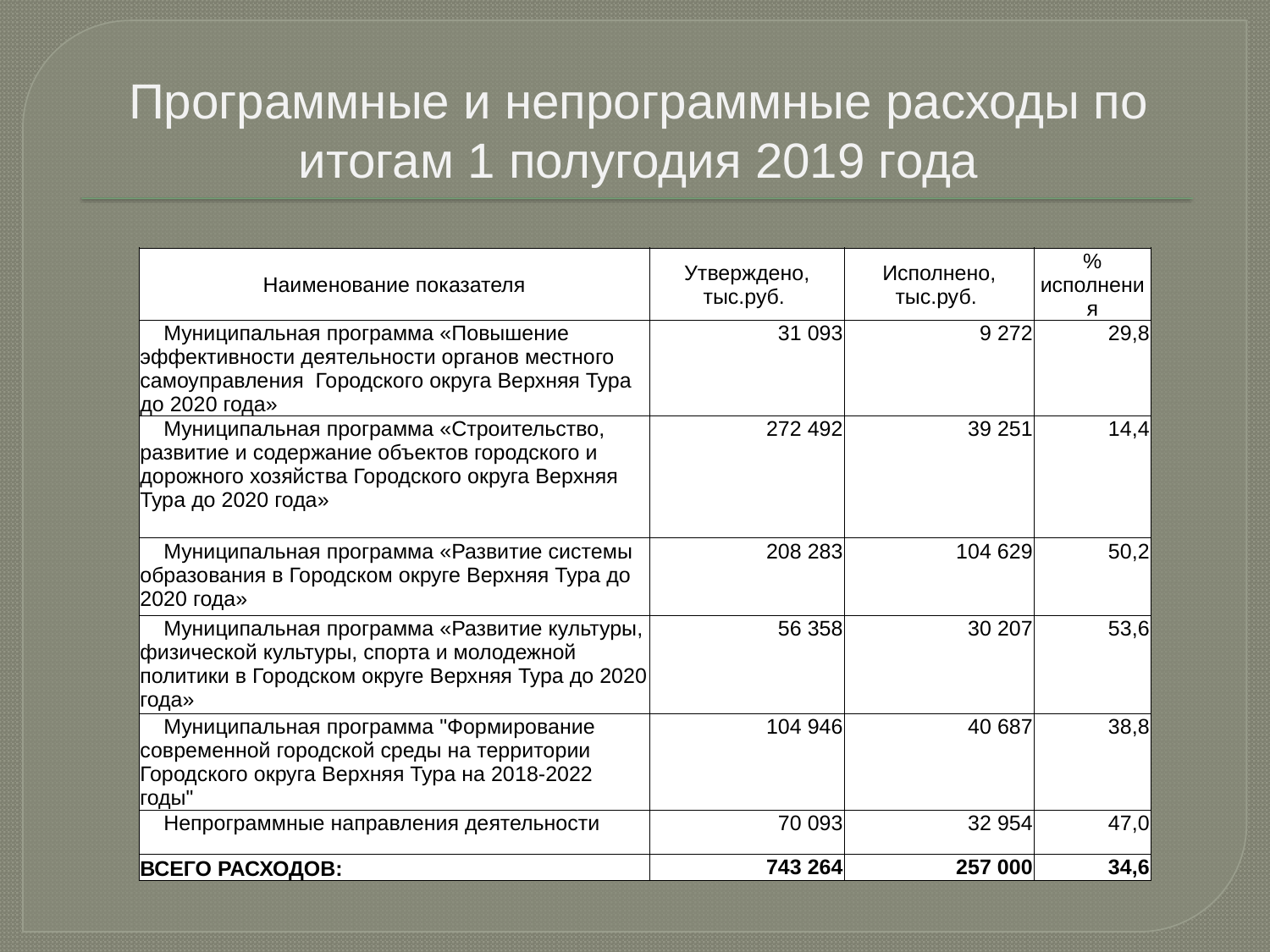

# Программные и непрограммные расходы по итогам 1 полугодия 2019 года
| Наименование показателя | Утверждено, тыс.руб. | Исполнено, тыс.руб. | % исполнения |
| --- | --- | --- | --- |
| Муниципальная программа «Повышение эффективности деятельности органов местного самоуправления Городского округа Верхняя Тура до 2020 года» | 31 093 | 9 272 | 29,8 |
| Муниципальная программа «Строительство, развитие и содержание объектов городского и дорожного хозяйства Городского округа Верхняя Тура до 2020 года» | 272 492 | 39 251 | 14,4 |
| Муниципальная программа «Развитие системы образования в Городском округе Верхняя Тура до 2020 года» | 208 283 | 104 629 | 50,2 |
| Муниципальная программа «Развитие культуры, физической культуры, спорта и молодежной политики в Городском округе Верхняя Тура до 2020 года» | 56 358 | 30 207 | 53,6 |
| Муниципальная программа "Формирование современной городской среды на территории Городского округа Верхняя Тура на 2018-2022 годы" | 104 946 | 40 687 | 38,8 |
| Непрограммные направления деятельности | 70 093 | 32 954 | 47,0 |
| ВСЕГО РАСХОДОВ: | 743 264 | 257 000 | 34,6 |